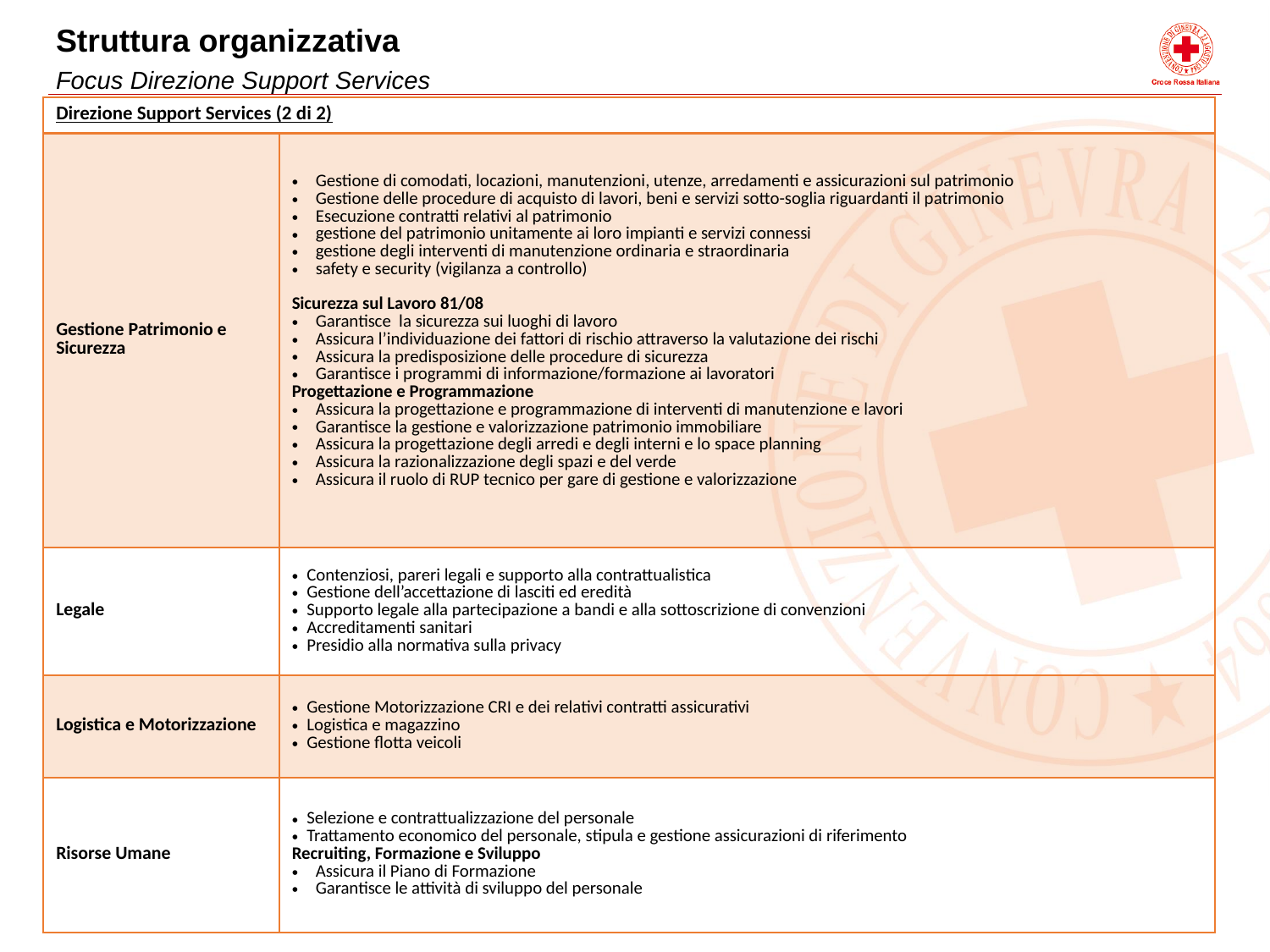

Struttura organizzativa
Focus Direzione Support Services
| Direzione Support Services (2 di 2) |  |
| --- | --- |
| Gestione Patrimonio e Sicurezza | Gestione di comodati, locazioni, manutenzioni, utenze, arredamenti e assicurazioni sul patrimonio Gestione delle procedure di acquisto di lavori, beni e servizi sotto-soglia riguardanti il patrimonio Esecuzione contratti relativi al patrimonio gestione del patrimonio unitamente ai loro impianti e servizi connessi gestione degli interventi di manutenzione ordinaria e straordinaria safety e security (vigilanza a controllo) Sicurezza sul Lavoro 81/08 Garantisce la sicurezza sui luoghi di lavoro Assicura l’individuazione dei fattori di rischio attraverso la valutazione dei rischi Assicura la predisposizione delle procedure di sicurezza Garantisce i programmi di informazione/formazione ai lavoratori Progettazione e Programmazione Assicura la progettazione e programmazione di interventi di manutenzione e lavori Garantisce la gestione e valorizzazione patrimonio immobiliare Assicura la progettazione degli arredi e degli interni e lo space planning Assicura la razionalizzazione degli spazi e del verde Assicura il ruolo di RUP tecnico per gare di gestione e valorizzazione |
| Legale | Contenziosi, pareri legali e supporto alla contrattualistica Gestione dell’accettazione di lasciti ed eredità Supporto legale alla partecipazione a bandi e alla sottoscrizione di convenzioni Accreditamenti sanitari Presidio alla normativa sulla privacy |
| Logistica e Motorizzazione | Gestione Motorizzazione CRI e dei relativi contratti assicurativi Logistica e magazzino Gestione flotta veicoli |
| Risorse Umane | Selezione e contrattualizzazione del personale Trattamento economico del personale, stipula e gestione assicurazioni di riferimento Recruiting, Formazione e Sviluppo Assicura il Piano di Formazione Garantisce le attività di sviluppo del personale |